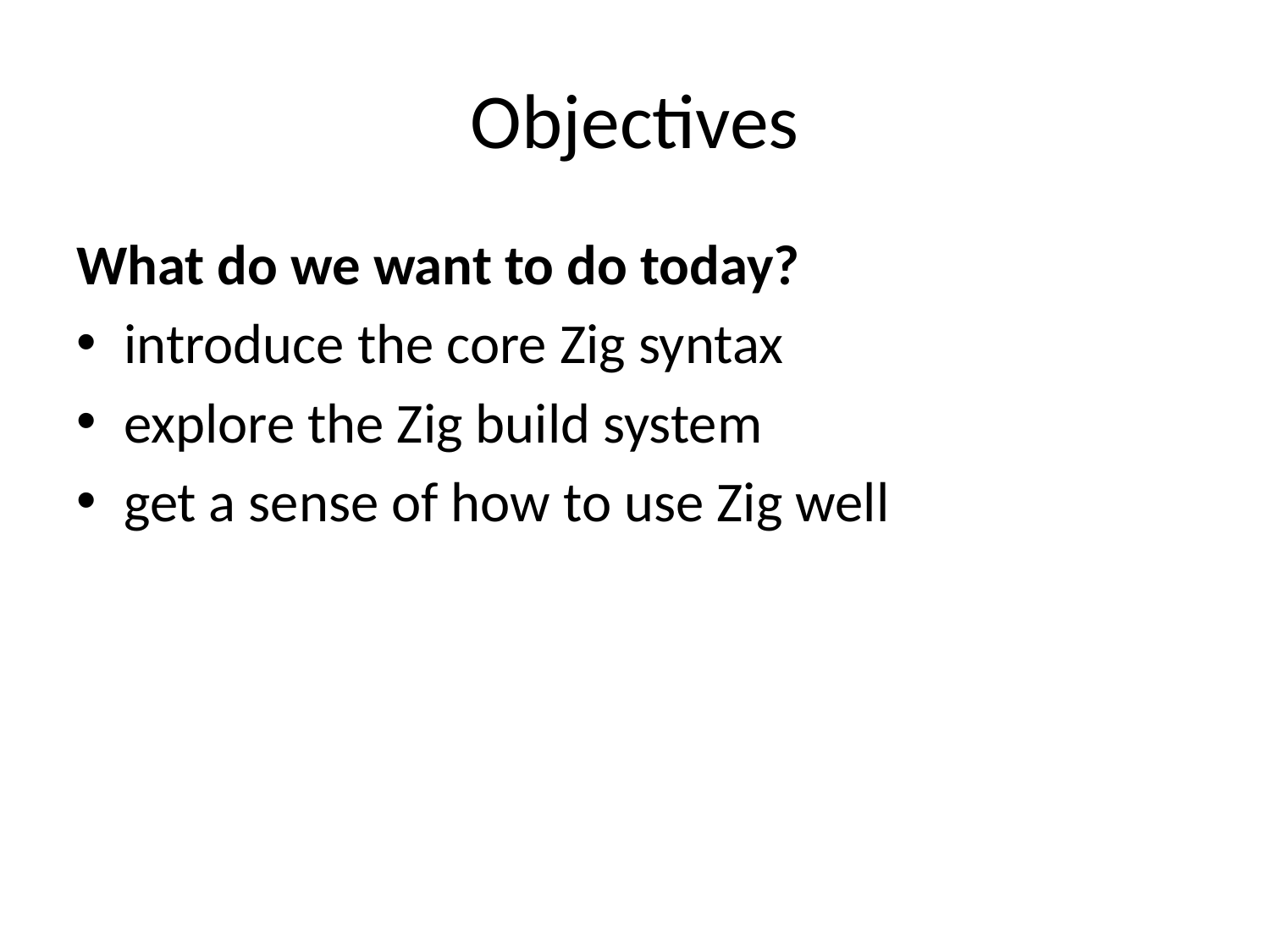

# Objectives
What do we want to do today?
introduce the core Zig syntax
explore the Zig build system
get a sense of how to use Zig well